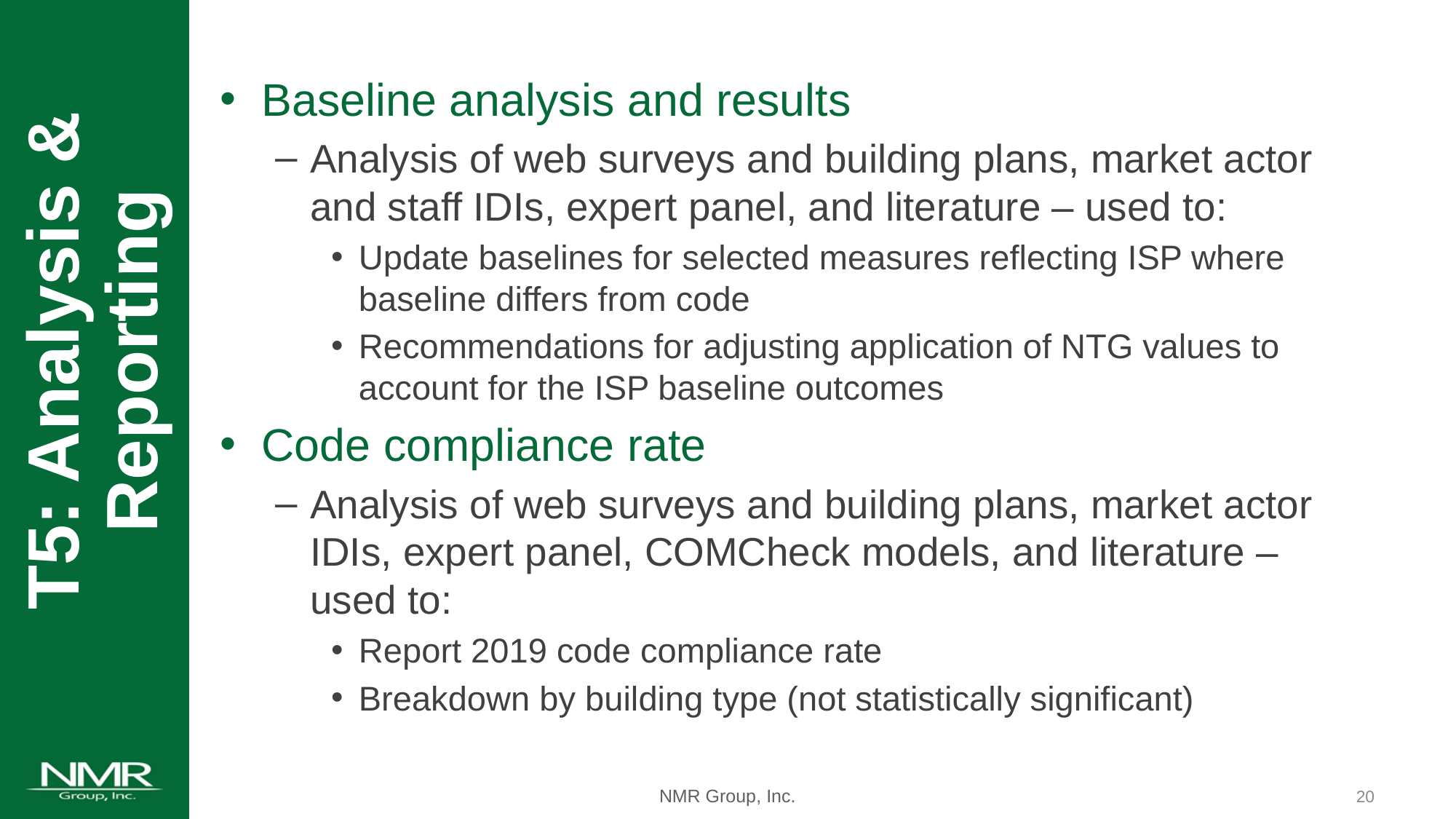

Baseline analysis and results
Analysis of web surveys and building plans, market actor and staff IDIs, expert panel, and literature – used to:
Update baselines for selected measures reflecting ISP where baseline differs from code
Recommendations for adjusting application of NTG values to account for the ISP baseline outcomes
Code compliance rate
Analysis of web surveys and building plans, market actor IDIs, expert panel, COMCheck models, and literature – used to:
Report 2019 code compliance rate
Breakdown by building type (not statistically significant)

T5: Analysis & Reporting
20